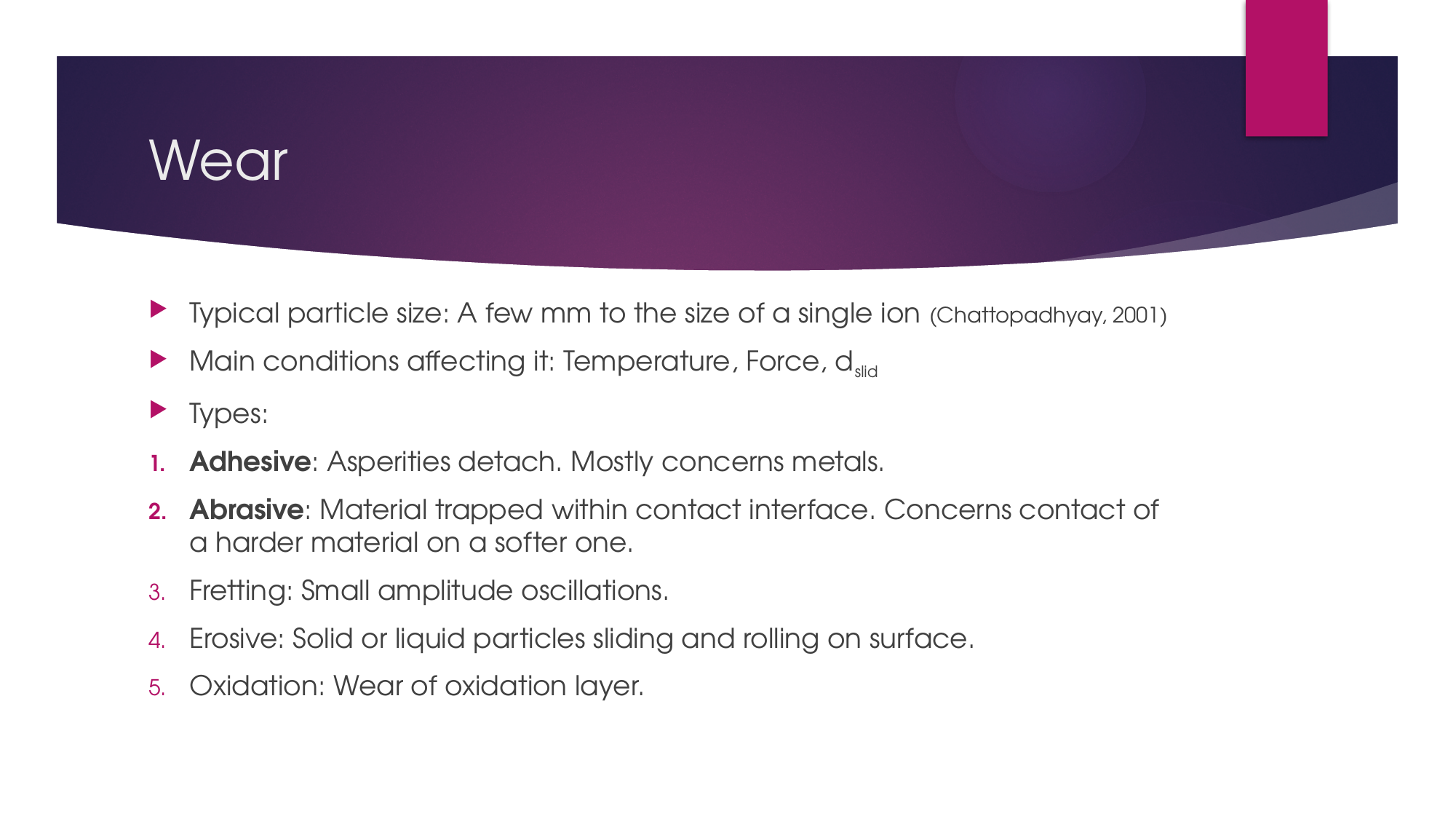

# Wear
Typical particle size: A few mm to the size of a single ion (Chattopadhyay, 2001)
Main conditions affecting it: Temperature, Force, dslid
Types:
Adhesive: Asperities detach. Mostly concerns metals.
Abrasive: Material trapped within contact interface. Concerns contact of a harder material on a softer one.
Fretting: Small amplitude oscillations.
Erosive: Solid or liquid particles sliding and rolling on surface.
Oxidation: Wear of oxidation layer.